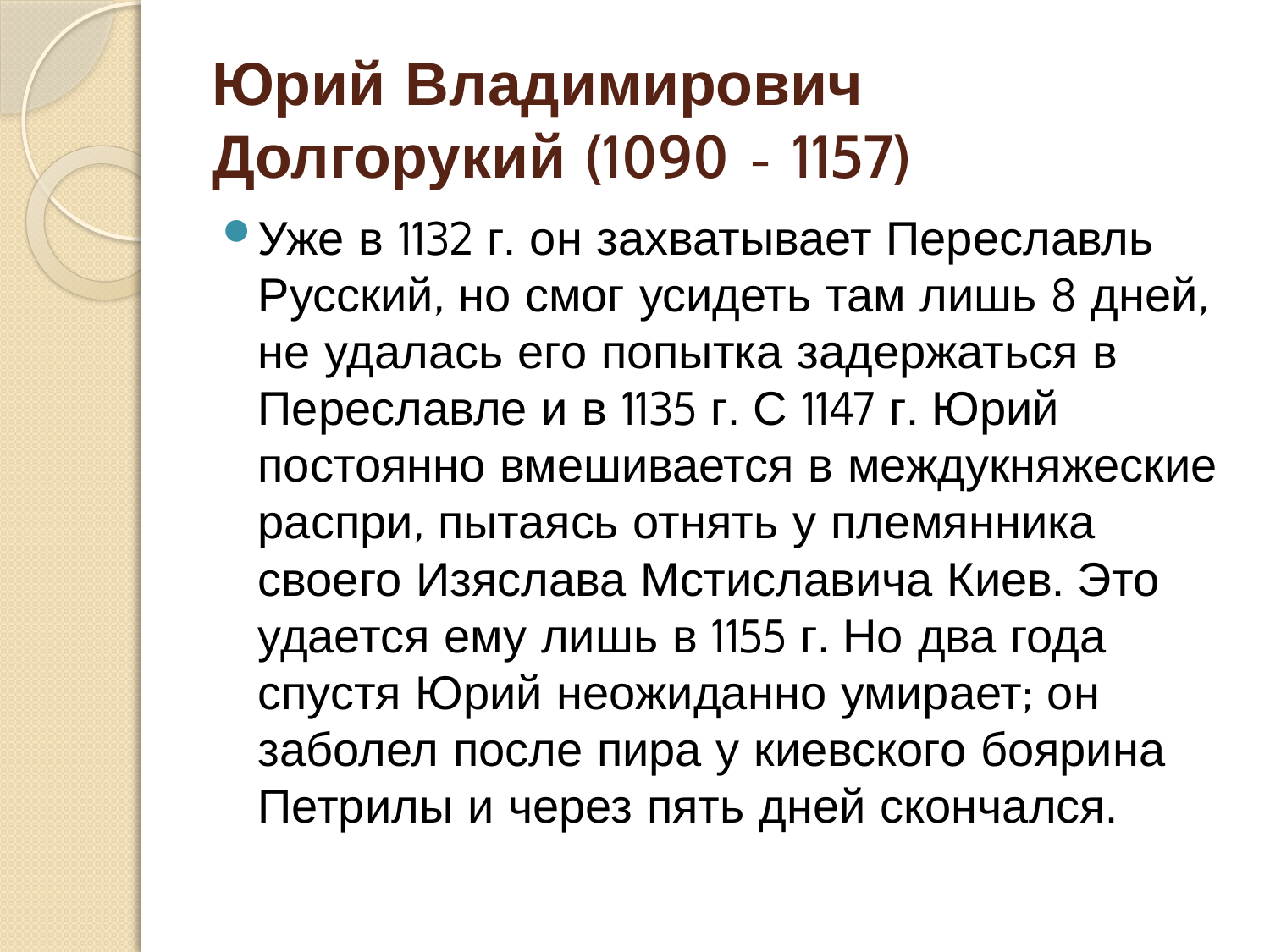

# Юрий Владимирович Долгорукий (1090 - 1157)
Уже в 1132 г. он захватывает Переславль Русский, но смог усидеть там лишь 8 дней, не удалась его попытка задержаться в Переславле и в 1135 г. С 1147 г. Юрий постоянно вмешивается в междукняжеские распри, пытаясь отнять у племянника своего Изяслава Мстиславича Киев. Это удается ему лишь в 1155 г. Но два года спустя Юрий неожиданно умирает; он заболел после пира у киевского боярина Петрилы и через пять дней скончался.